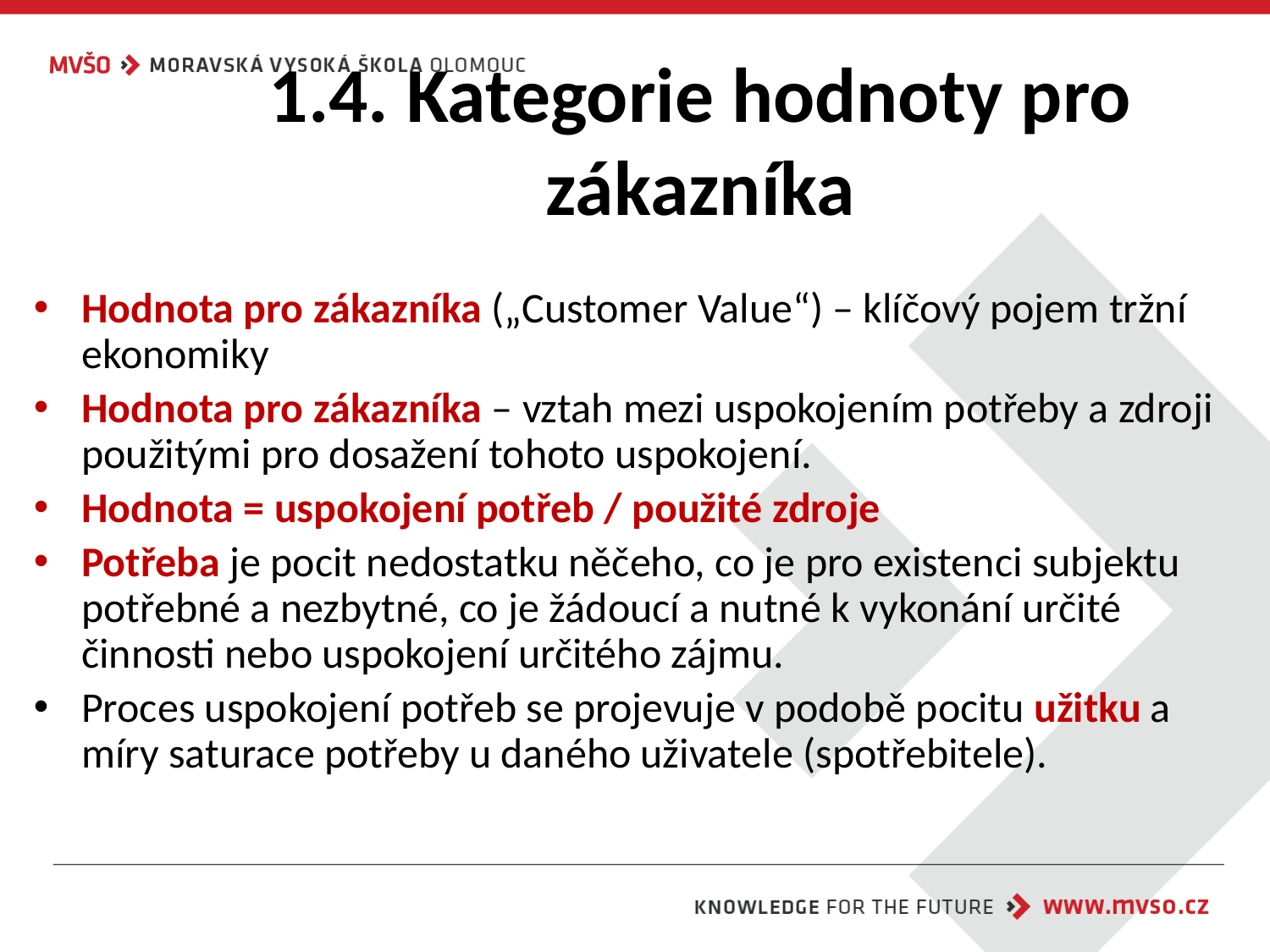

# 1.4. Kategorie hodnoty pro zákazníka
Hodnota pro zákazníka („Customer Value“) – klíčový pojem tržní ekonomiky
Hodnota pro zákazníka – vztah mezi uspokojením potřeby a zdroji použitými pro dosažení tohoto uspokojení.
Hodnota = uspokojení potřeb / použité zdroje
Potřeba je pocit nedostatku něčeho, co je pro existenci subjektu potřebné a nezbytné, co je žádoucí a nutné k vykonání určité činnosti nebo uspokojení určitého zájmu.
Proces uspokojení potřeb se projevuje v podobě pocitu užitku a míry saturace potřeby u daného uživatele (spotřebitele).